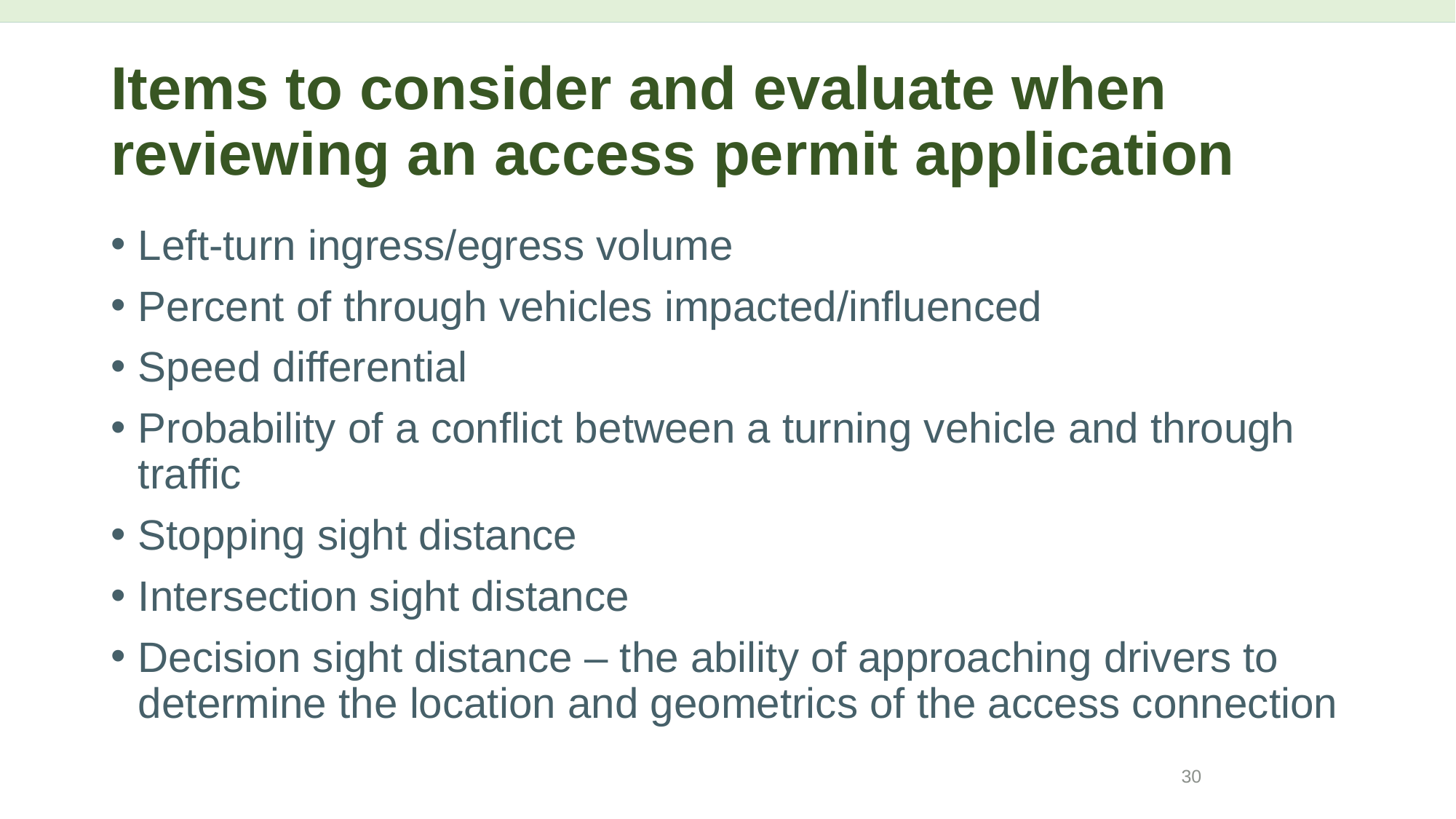

# Items to consider and evaluate when reviewing an access permit application
Left-turn ingress/egress volume
Percent of through vehicles impacted/influenced
Speed differential
Probability of a conflict between a turning vehicle and through traffic
Stopping sight distance
Intersection sight distance
Decision sight distance – the ability of approaching drivers to determine the location and geometrics of the access connection

30